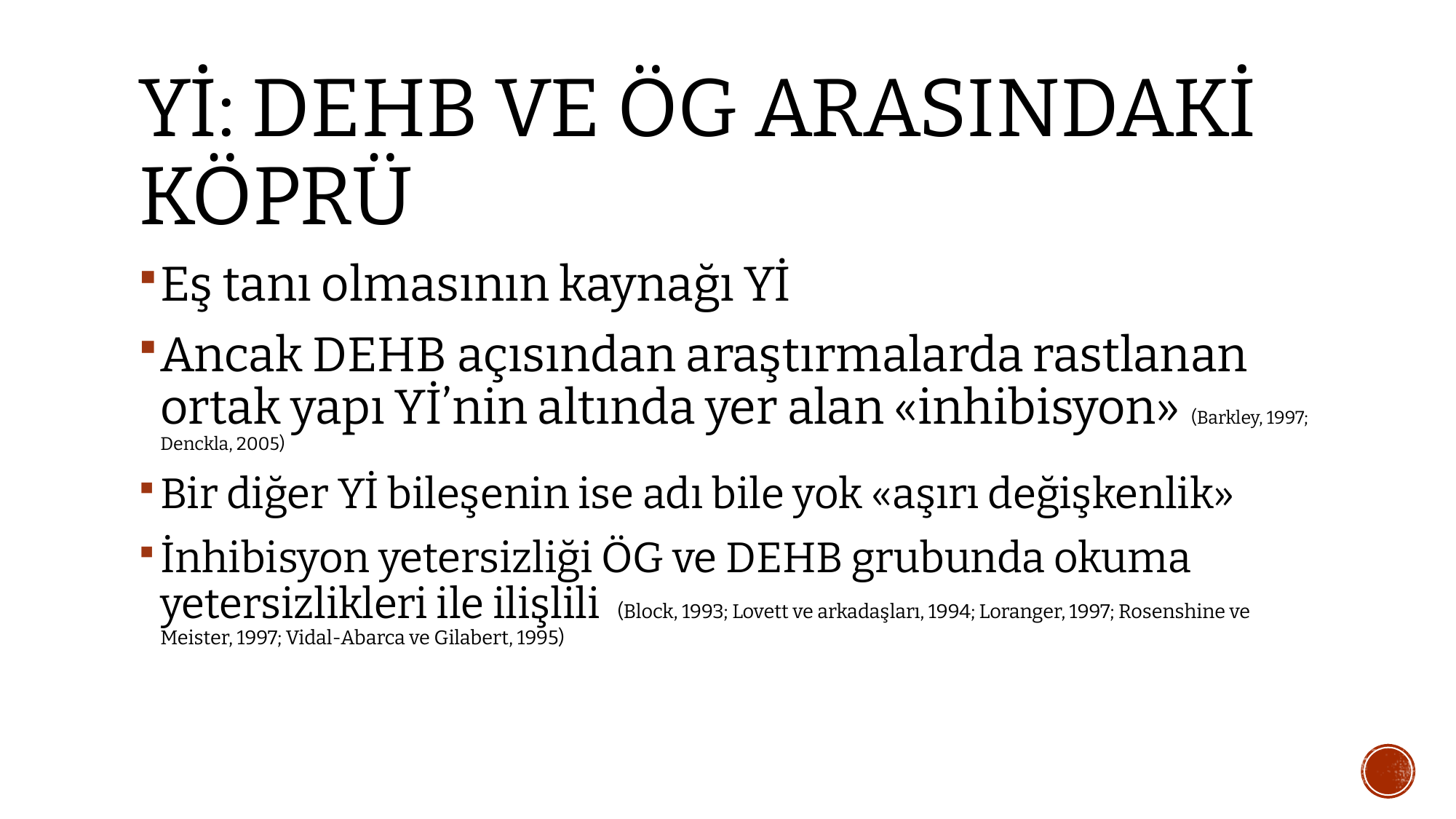

# Yİ: DEHB ve ÖG arasındaki köprü
Eş tanı olmasının kaynağı Yİ
Ancak DEHB açısından araştırmalarda rastlanan ortak yapı Yİ’nin altında yer alan «inhibisyon» (Barkley, 1997; Denckla, 2005)
Bir diğer Yİ bileşenin ise adı bile yok «aşırı değişkenlik»
İnhibisyon yetersizliği ÖG ve DEHB grubunda okuma yetersizlikleri ile ilişlili  (Block, 1993; Lovett ve arkadaşları, 1994; Loranger, 1997; Rosenshine ve Meister, 1997; Vidal-Abarca ve Gilabert, 1995)